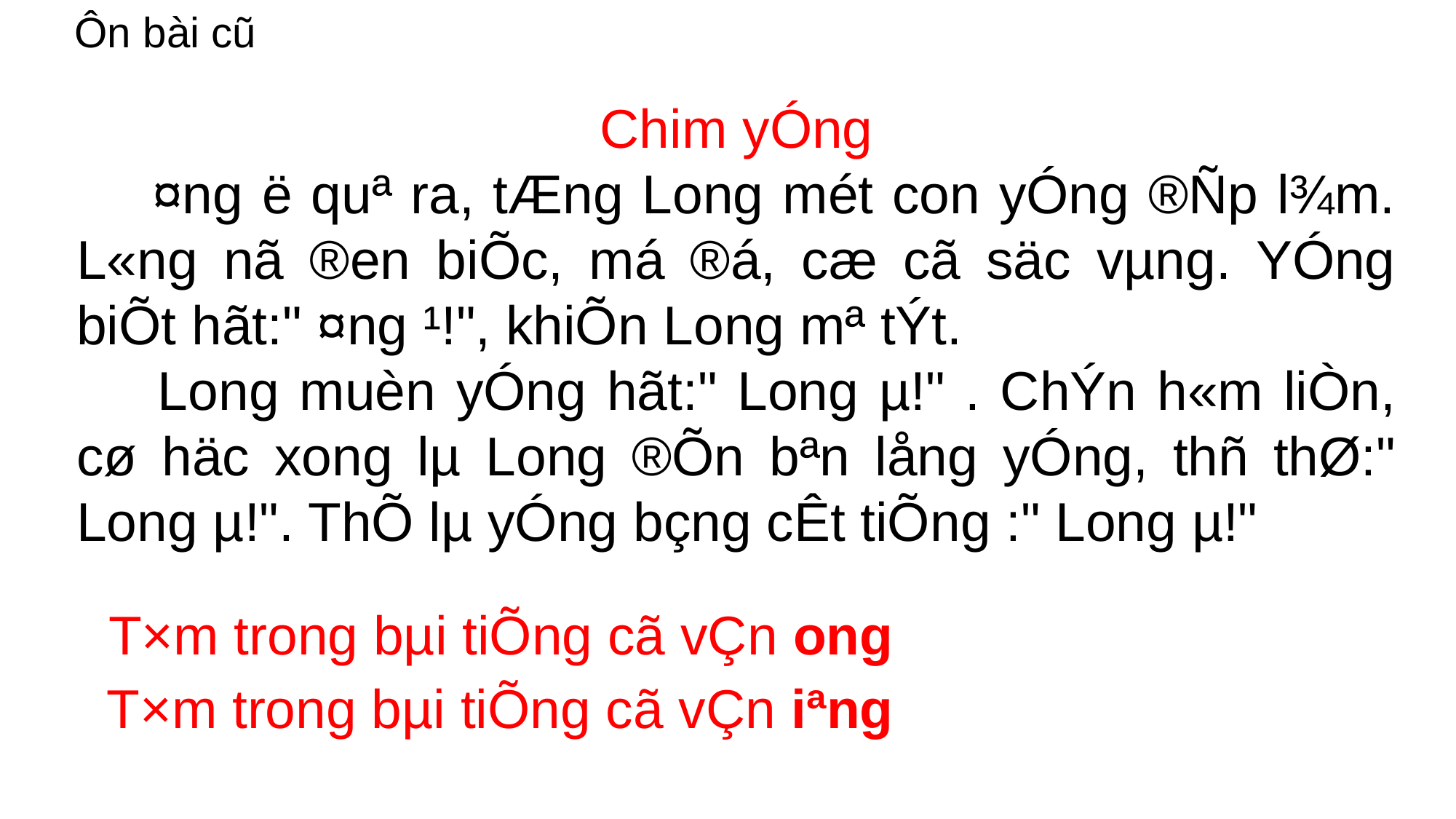

Ôn bài cũ
Chim yÓng
    ¤ng ë quª ra, tÆng Long mét con yÓng ®Ñp l¾m. L«ng nã ®en biÕc, má ®á, cæ cã säc vµng. YÓng biÕt hãt:" ¤ng ¹!", khiÕn Long mª tÝt.
    Long muèn yÓng hãt:" Long µ!" . ChÝn h«m liÒn, cø häc xong lµ Long ®Õn bªn lång yÓng, thñ thØ:" Long µ!". ThÕ lµ yÓng bçng cÊt tiÕng :" Long µ!"
T×m trong bµi tiÕng cã vÇn ong
T×m trong bµi tiÕng cã vÇn iªng